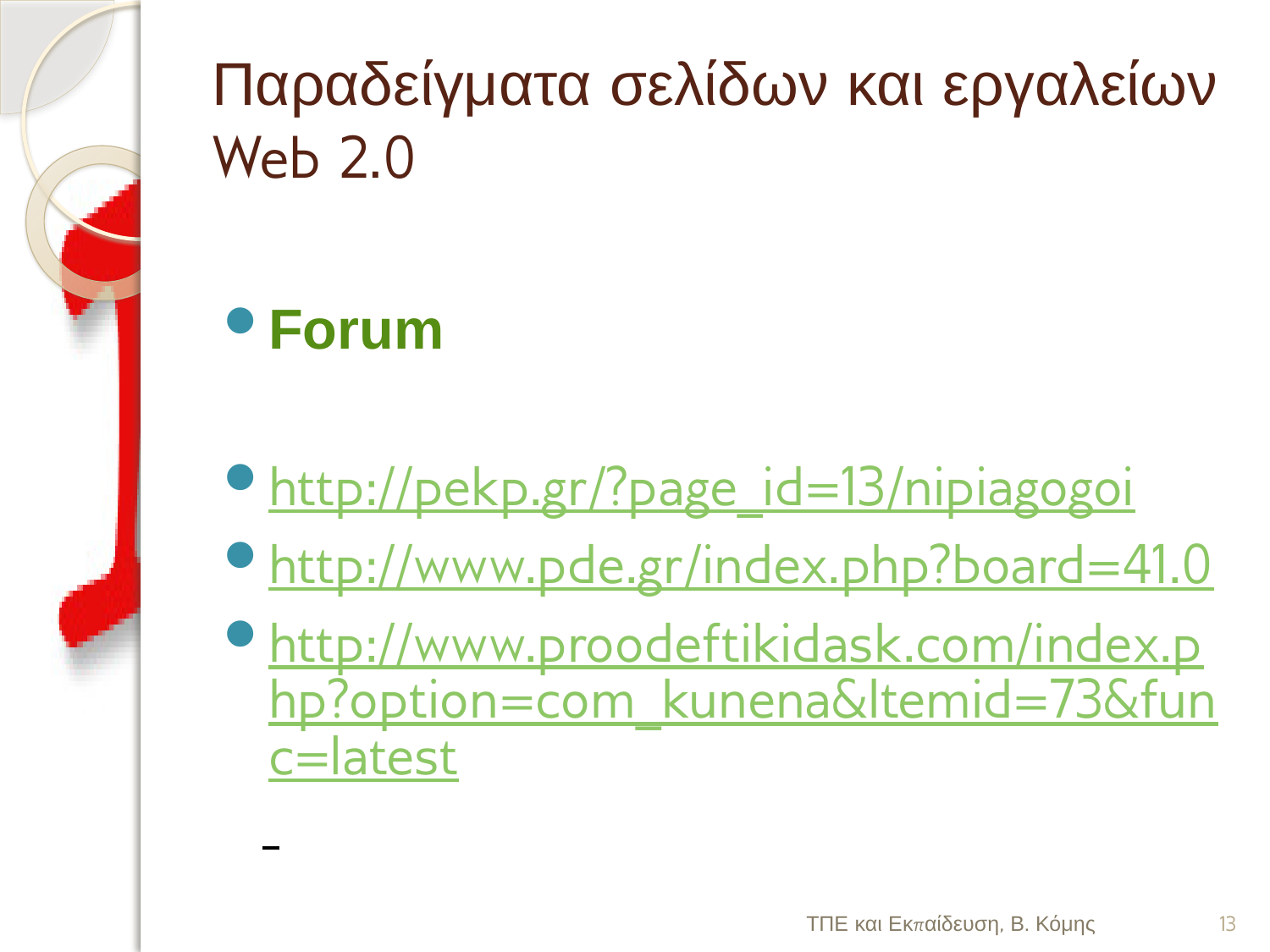

# Παραδείγματα σελίδων και εργαλείων Web 2.0
Forum

http://pekp.gr/?page_id=13/nipiagogoi
http://www.pde.gr/index.php?board=41.0
http://www.proodeftikidask.com/index.php?option=com_kunena&Itemid=73&func=latest

ΤΠΕ και Εκπαίδευση, Β. Κόμης
13